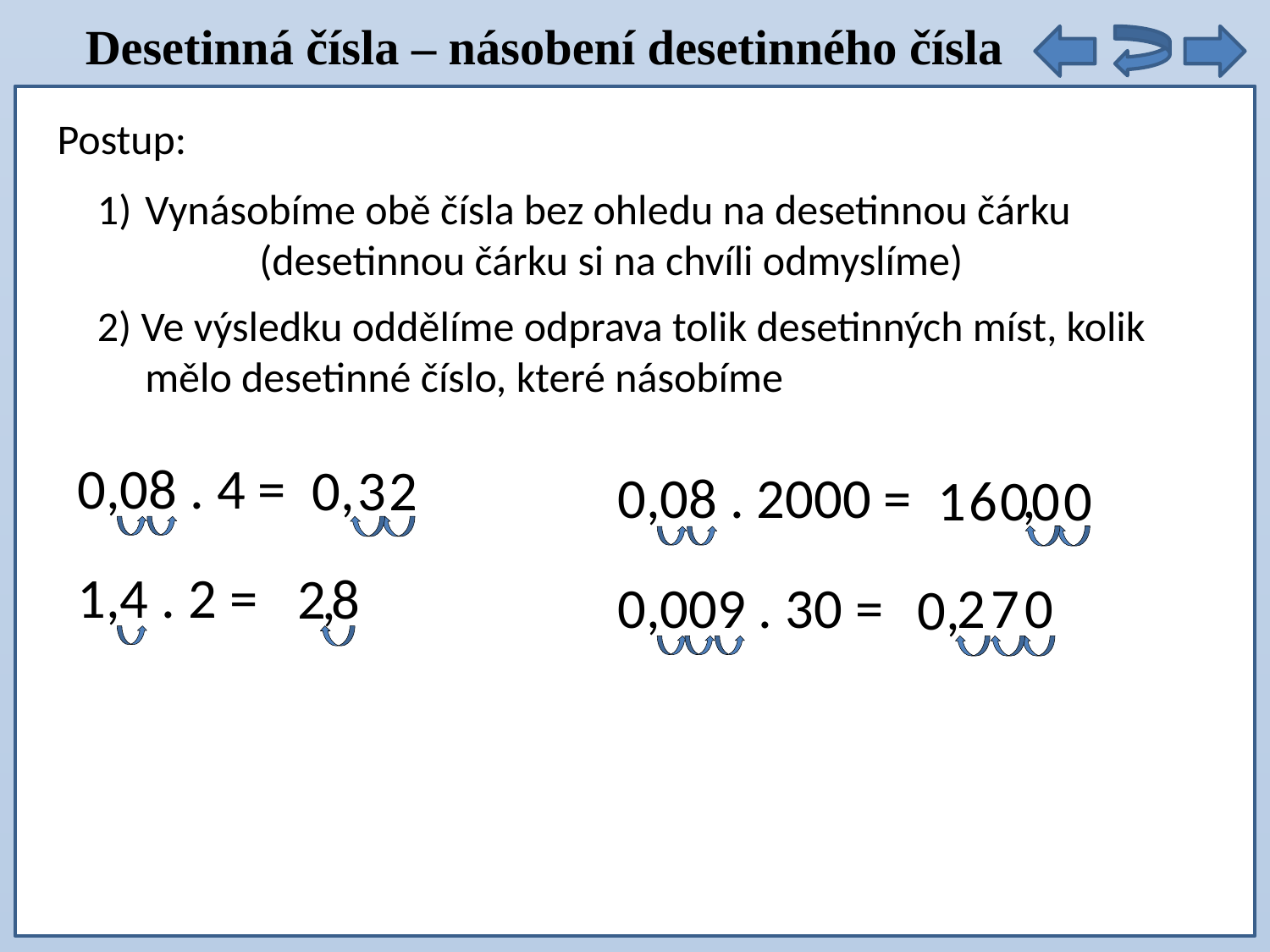

Desetinná čísla – násobení desetinného čísla

Postup:
Vynásobíme obě čísla bez ohledu na desetinnou čárku
                 (desetinnou čárku si na chvíli odmyslíme)
2) Ve výsledku oddělíme odprava tolik desetinných míst, kolik
     mělo desetinné číslo, které násobíme
0,08 . 4 =
0,
32
0,08 . 2000 =
,
16000

1,4 . 2 =
28
,
0,009 . 30 =
270
0,